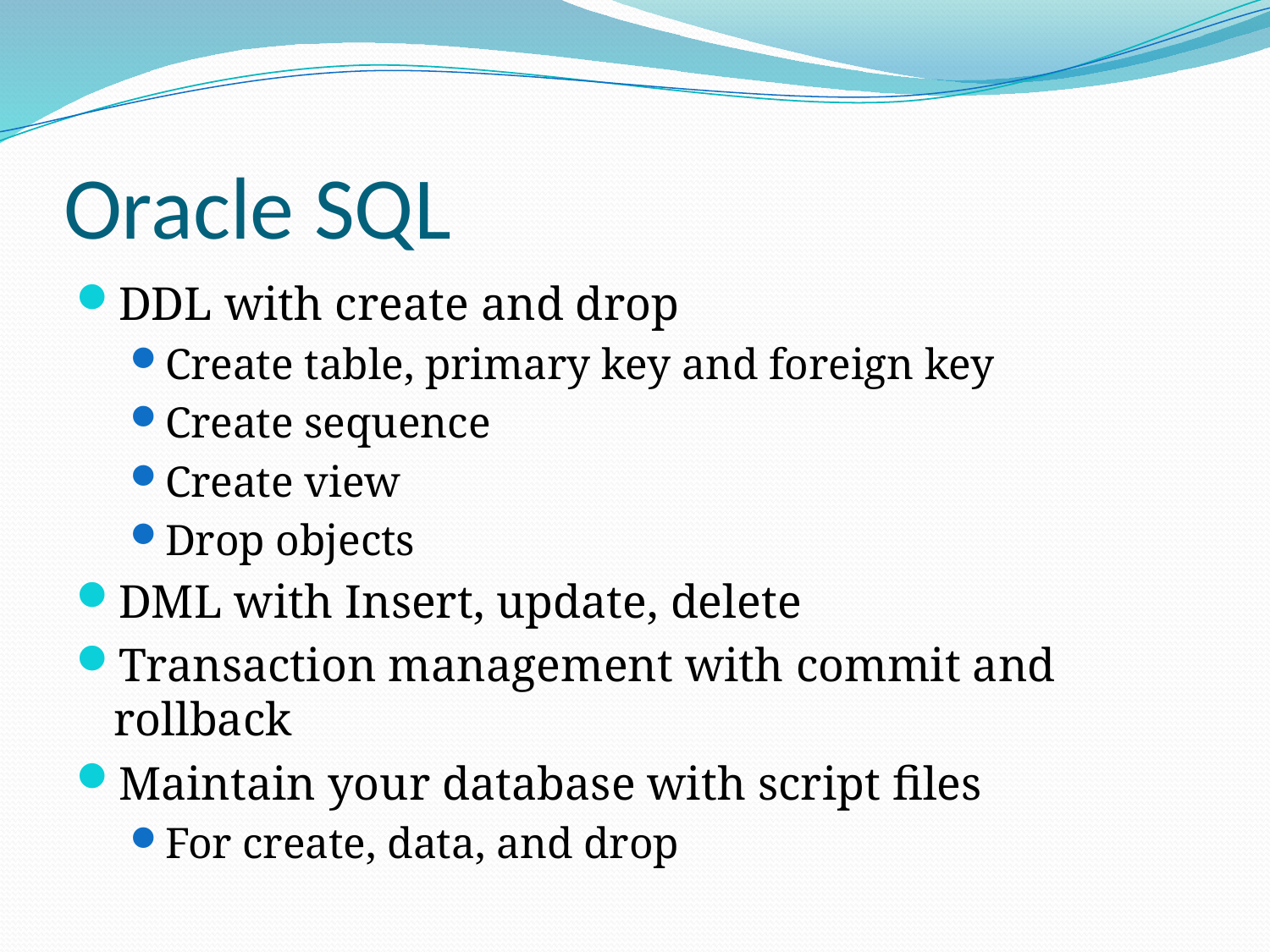

# Oracle SQL
DDL with create and drop
Create table, primary key and foreign key
Create sequence
Create view
Drop objects
DML with Insert, update, delete
Transaction management with commit and rollback
Maintain your database with script files
For create, data, and drop